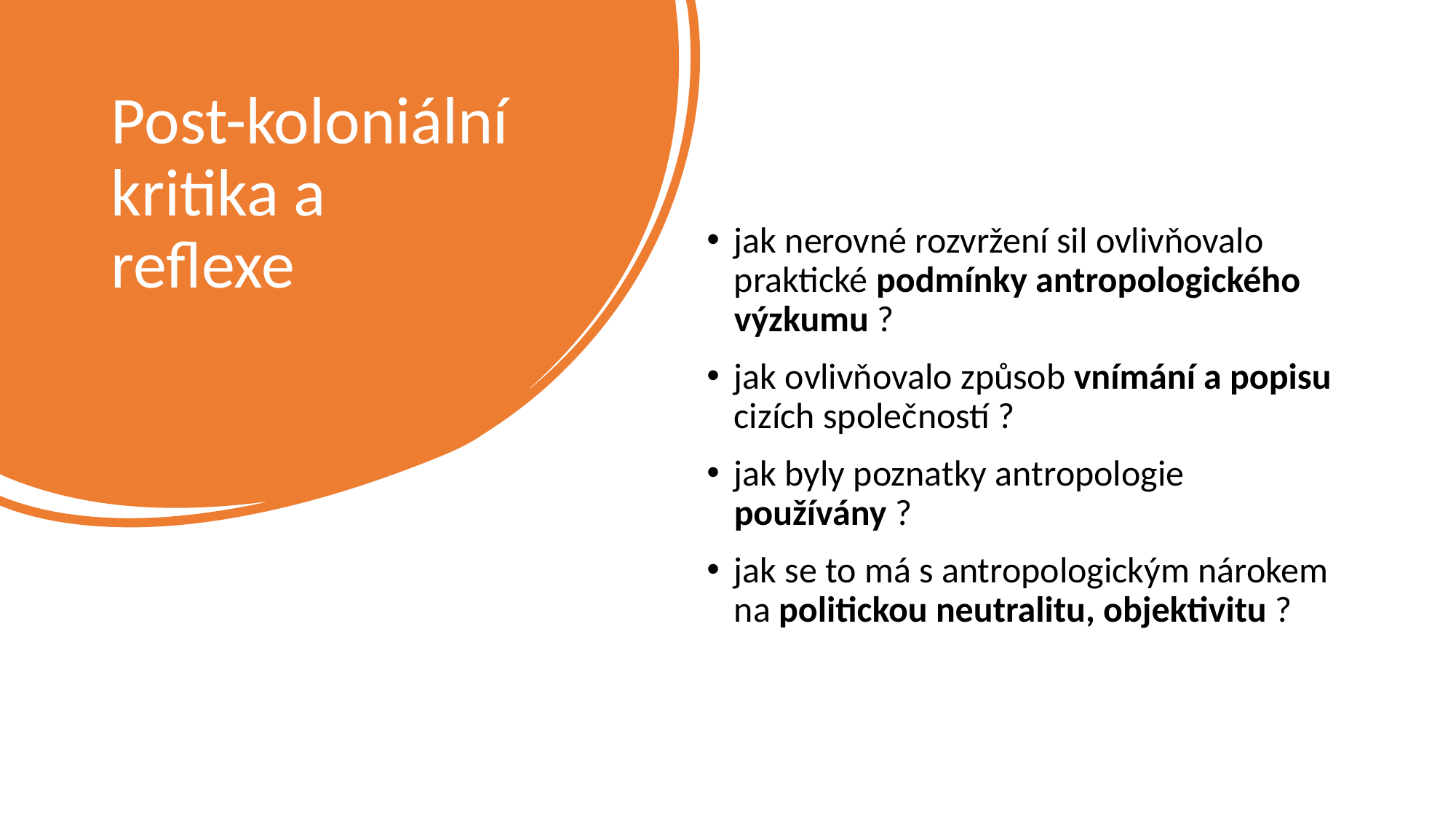

Post-koloniální kritika a reflexe

jak nerovné rozvržení sil ovlivňovalo praktické podmínky antropologického výzkumu ?
jak ovlivňovalo způsob vnímání a popisu cizích společností ?
jak byly poznatky antropologie používány ?
jak se to má s antropologickým nárokem na politickou neutralitu, objektivitu ?